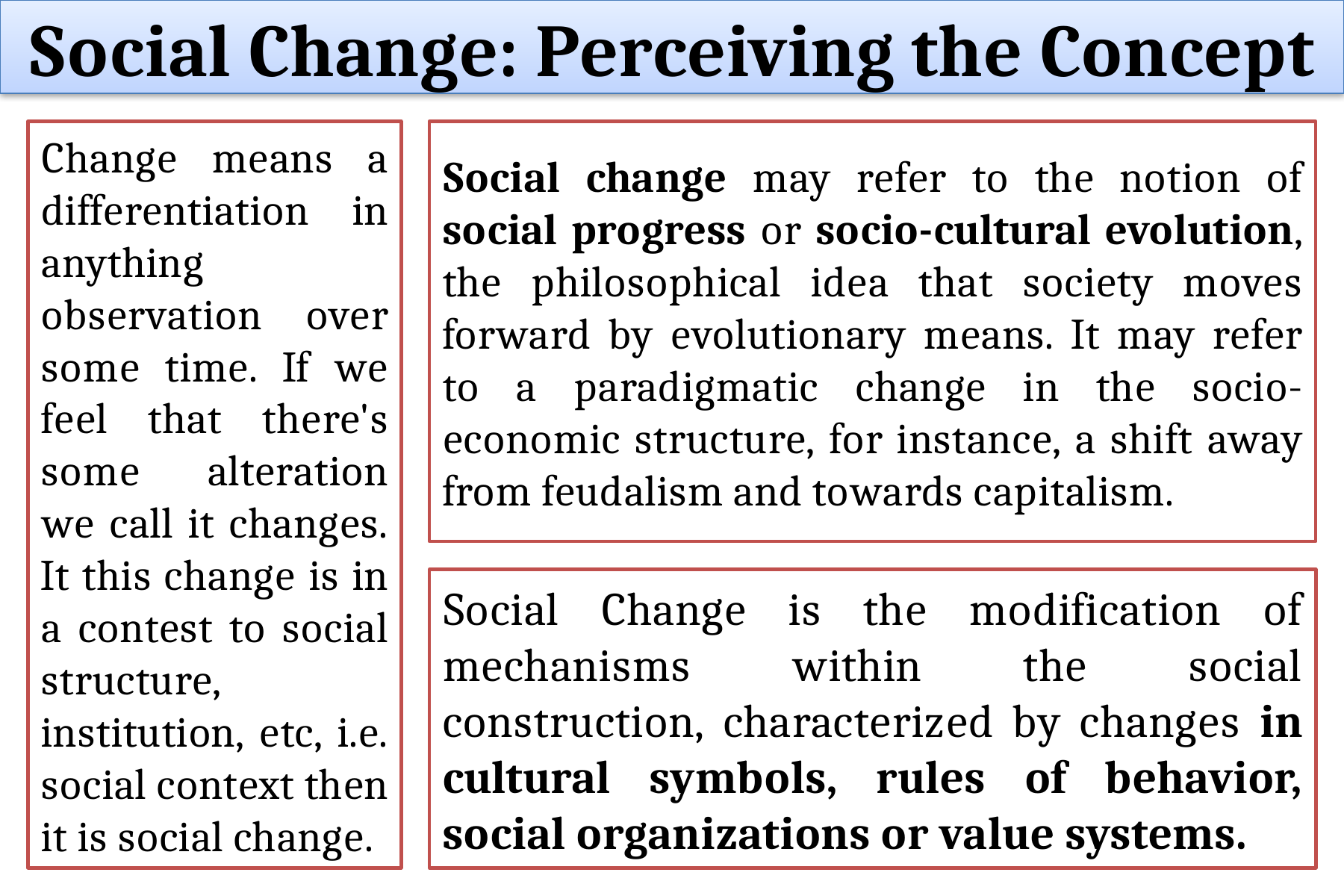

Social Change: Perceiving the Concept
Change means a differentiation in anything observation over some time. If we feel that there's some alteration we call it changes. It this change is in a contest to social structure, institution, etc, i.e. social context then it is social change.
Social change may refer to the notion of social progress or socio-cultural evolution, the philosophical idea that society moves forward by evolutionary means. It may refer to a paradigmatic change in the socio-economic structure, for instance, a shift away from feudalism and towards capitalism.
Social Change is the modification of mechanisms within the social construction, characterized by changes in cultural symbols, rules of behavior, social organizations or value systems.